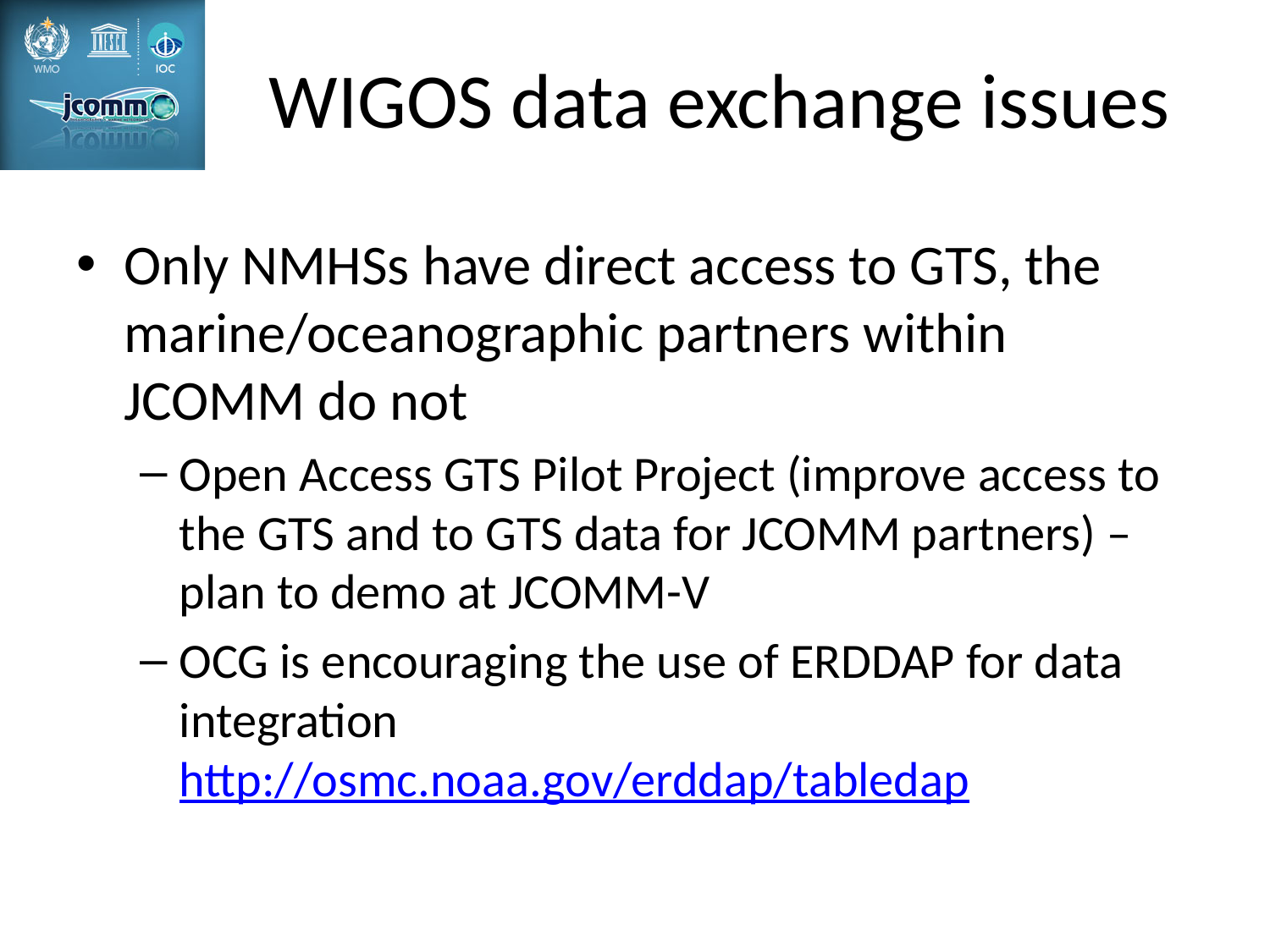

# WIGOS data exchange issues
Only NMHSs have direct access to GTS, the marine/oceanographic partners within JCOMM do not
Open Access GTS Pilot Project (improve access to the GTS and to GTS data for JCOMM partners) – plan to demo at JCOMM-V
OCG is encouraging the use of ERDDAP for data integration http://osmc.noaa.gov/erddap/tabledap